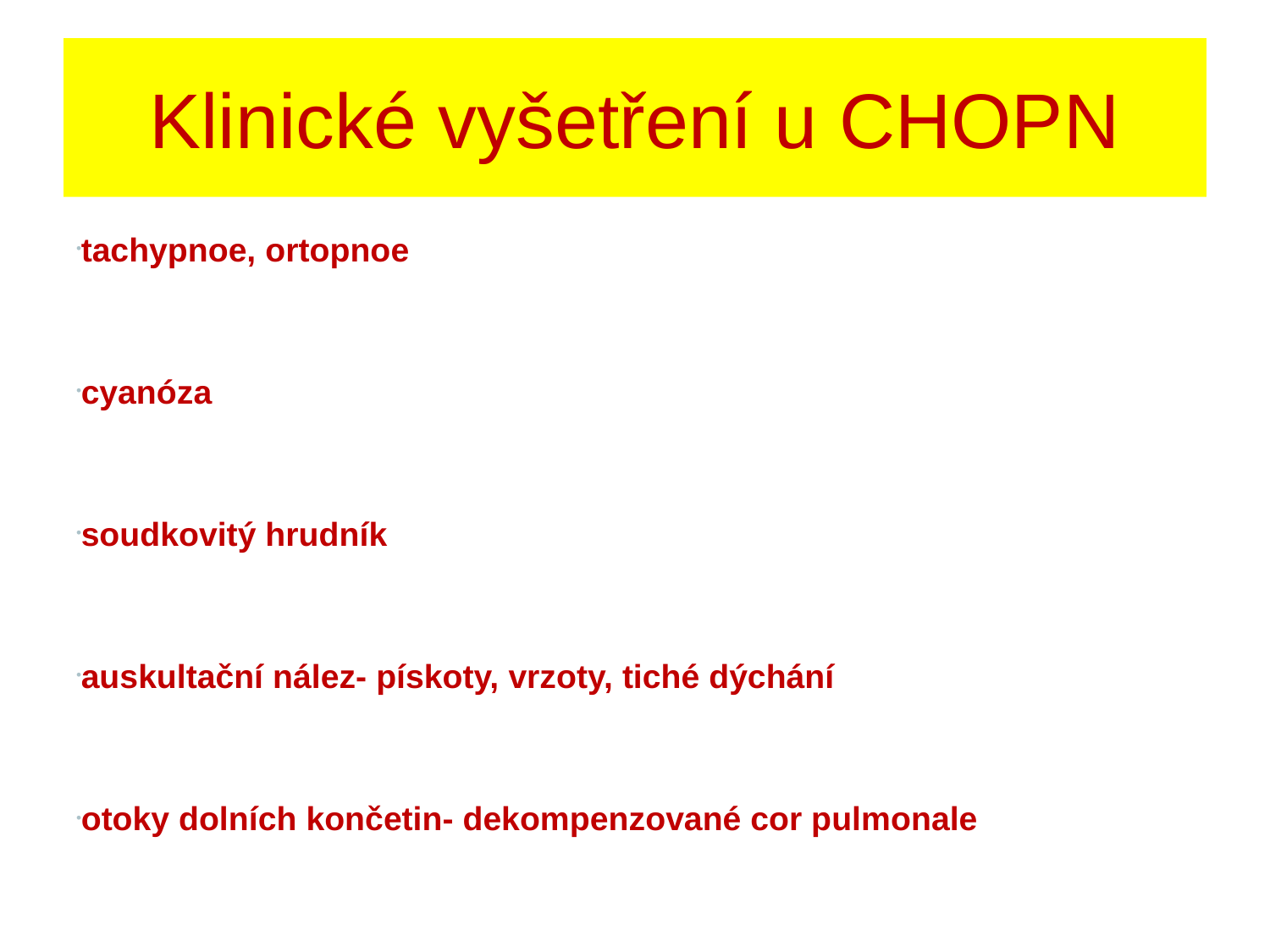

Klinické vyšetření u CHOPN
tachypnoe, ortopnoe

cyanóza

soudkovitý hrudník

auskultační nález- pískoty, vrzoty, tiché dýchání

otoky dolních končetin- dekompenzované cor pulmonale